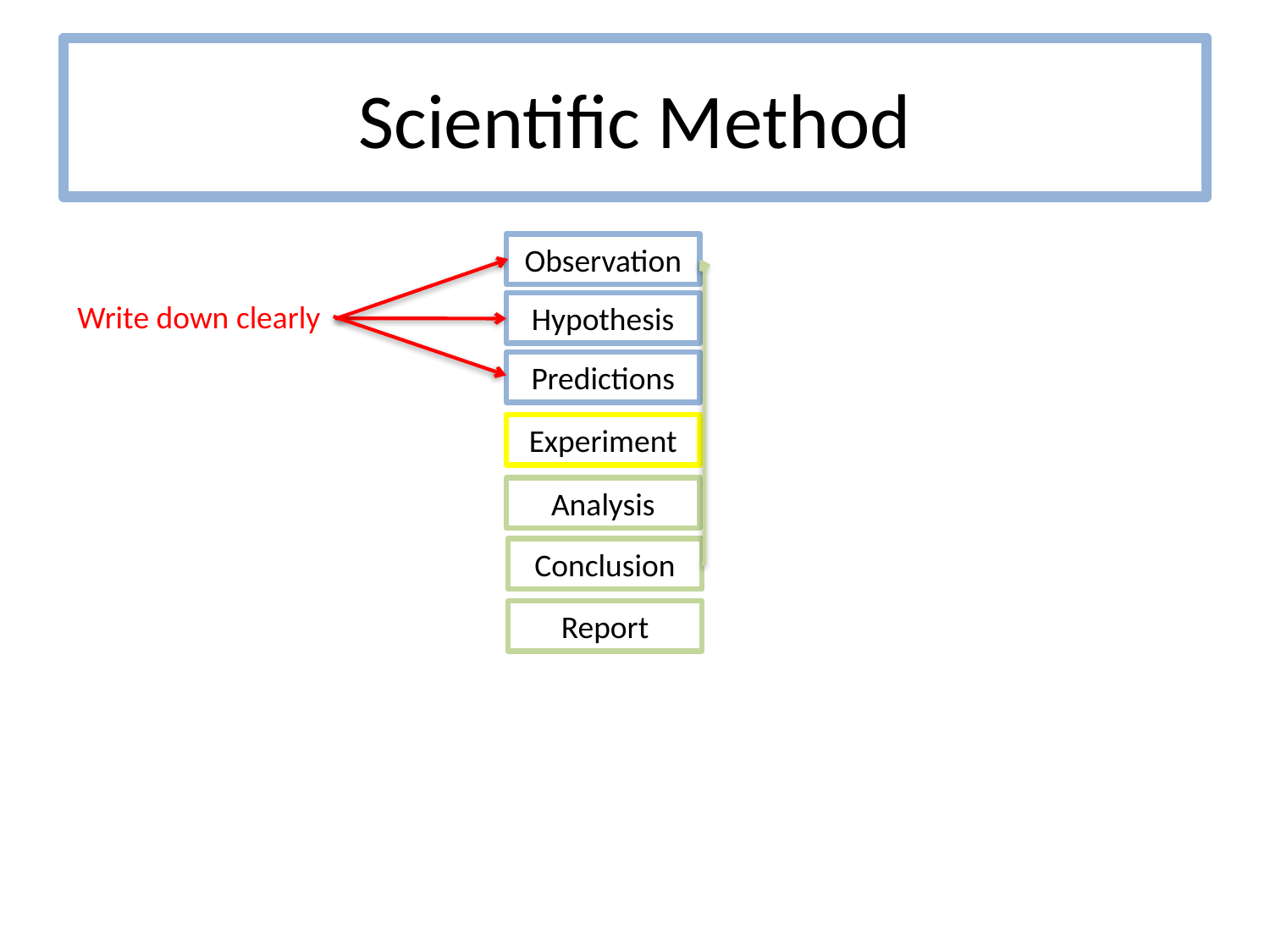

# Scientific Method
Observation
Write down clearly
Hypothesis
Predictions
Experiment
Analysis
Conclusion
Report